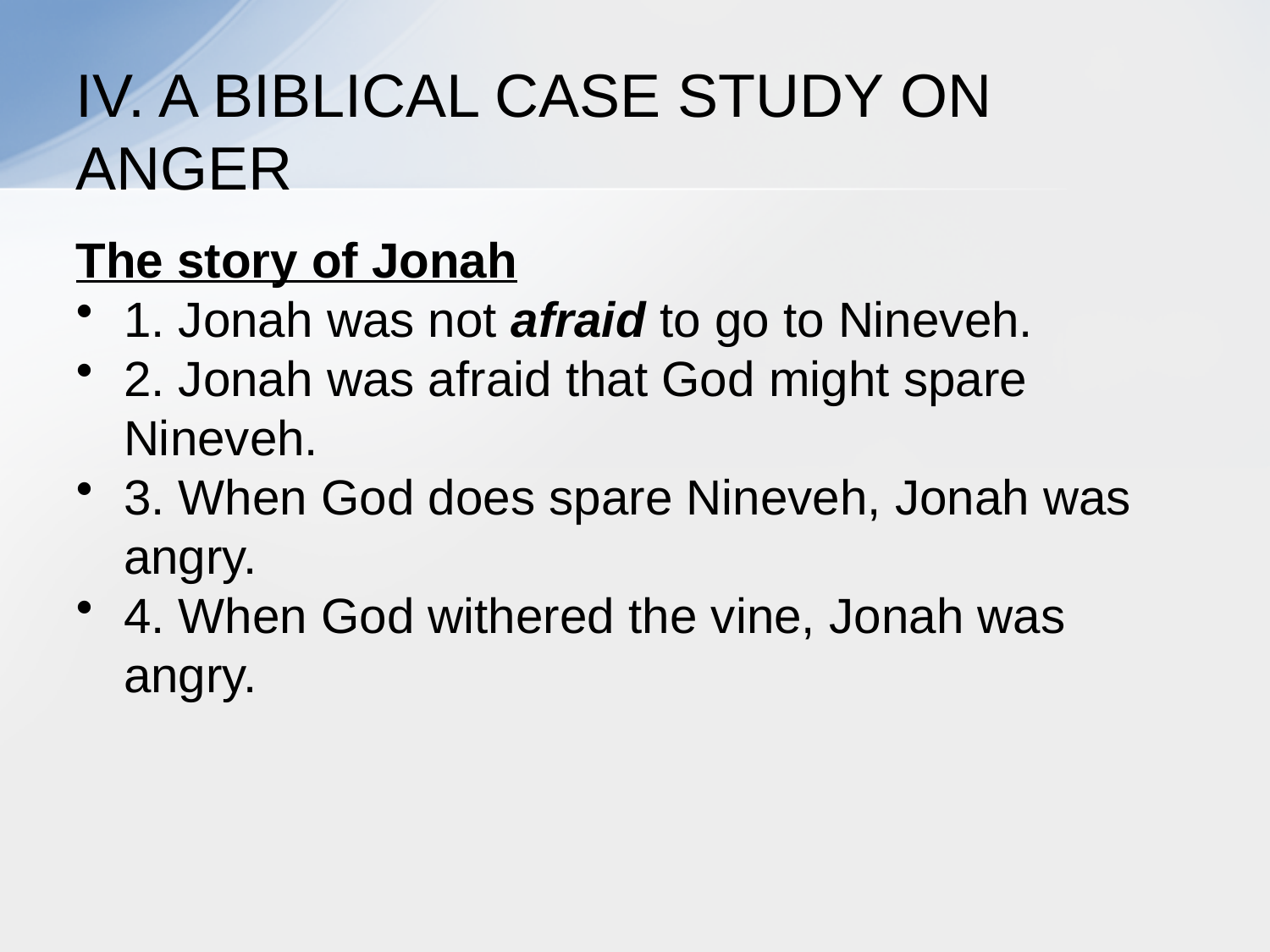

# IV. A BIBLICAL CASE STUDY ON ANGER
The story of Jonah
1. Jonah was not afraid to go to Nineveh.
2. Jonah was afraid that God might spare Nineveh.
3. When God does spare Nineveh, Jonah was angry.
4. When God withered the vine, Jonah was angry.